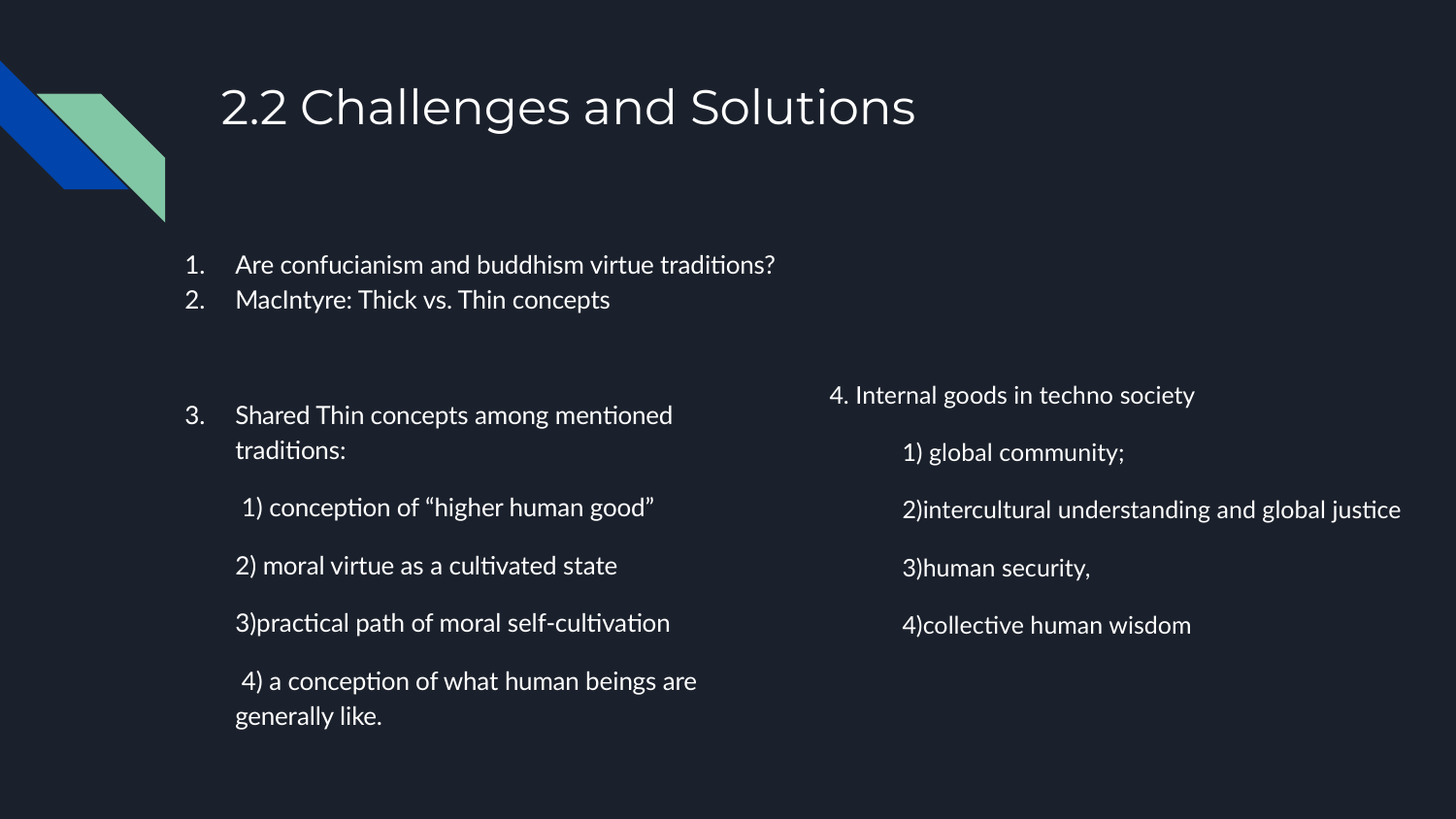

# 2.2 Challenges and Solutions
Are confucianism and buddhism virtue traditions?
MacIntyre: Thick vs. Thin concepts

Shared Thin concepts among mentioned traditions:
 1) conception of “higher human good”
2) moral virtue as a cultivated state
3)practical path of moral self-cultivation
 4) a conception of what human beings are generally like.

4. Internal goods in techno society
1) global community;
2)intercultural understanding and global justice
3)human security,
4)collective human wisdom